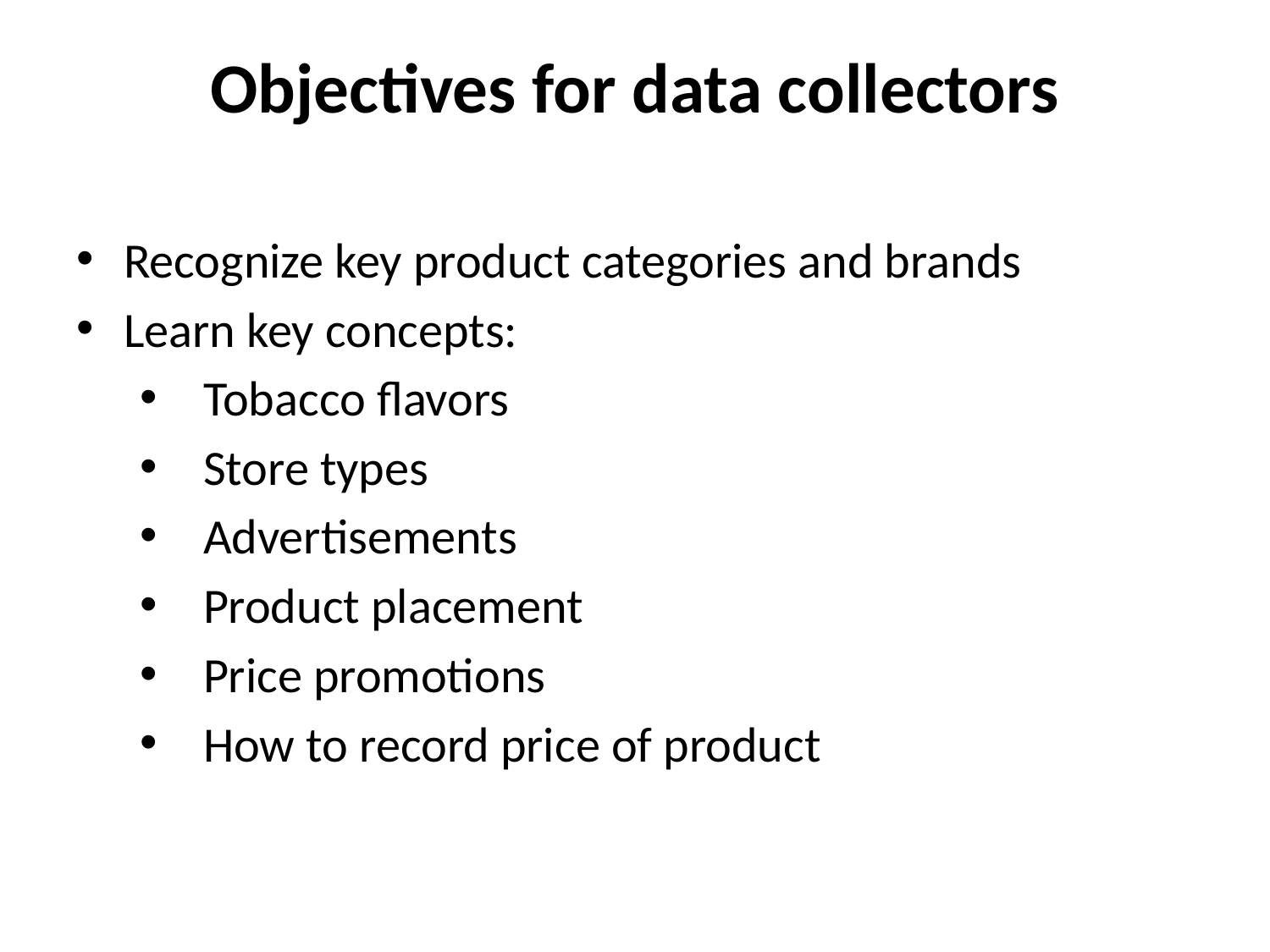

# Objectives for data collectors
Recognize key product categories and brands
Learn key concepts:
Tobacco flavors
Store types
Advertisements
Product placement
Price promotions
How to record price of product